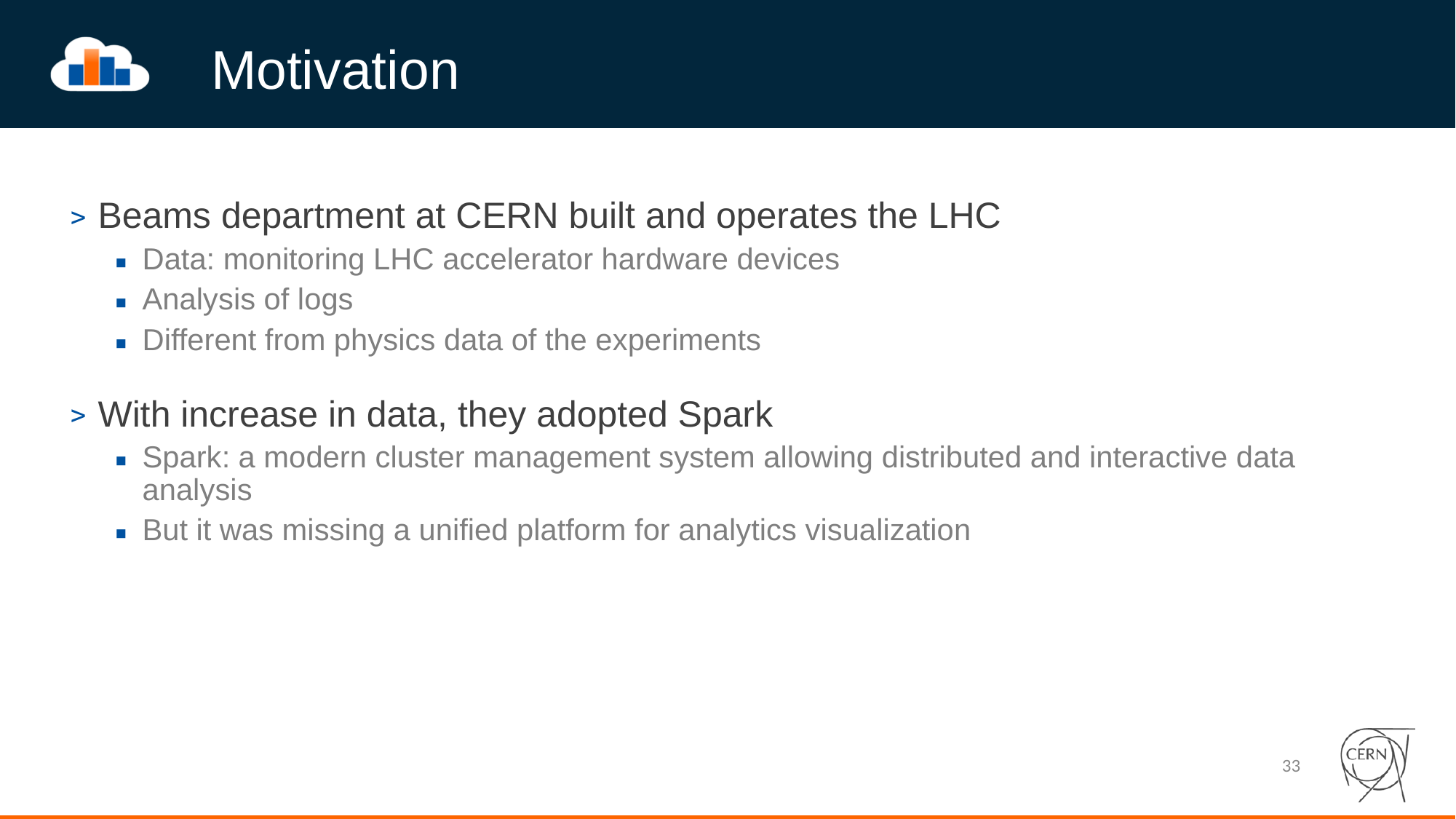

# Motivation
Beams department at CERN built and operates the LHC
Data: monitoring LHC accelerator hardware devices
Analysis of logs
Different from physics data of the experiments
With increase in data, they adopted Spark
Spark: a modern cluster management system allowing distributed and interactive data analysis
But it was missing a unified platform for analytics visualization

33